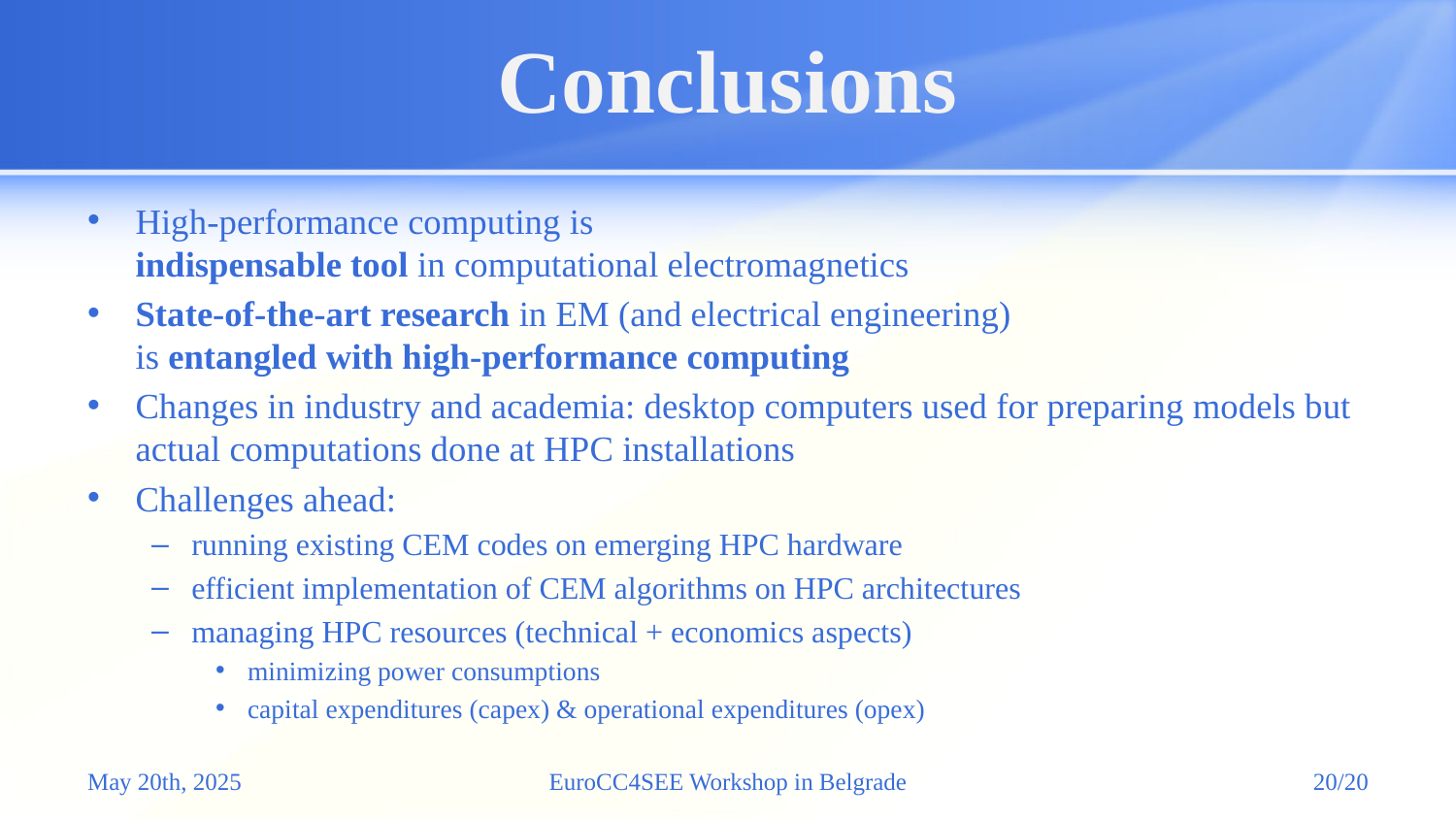

# Conclusions
High-performance computing is
indispensable tool in computational electromagnetics
State-of-the-art research in EM (and electrical engineering)
is entangled with high-performance computing
Changes in industry and academia: desktop computers used for preparing models but actual computations done at HPC installations
Challenges ahead:
running existing CEM codes on emerging HPC hardware
efficient implementation of CEM algorithms on HPC architectures
managing HPC resources (technical + economics aspects)
minimizing power consumptions
capital expenditures (capex) & operational expenditures (opex)

May 20th, 2025
EuroCC4SEE Workshop in Belgrade
20/20